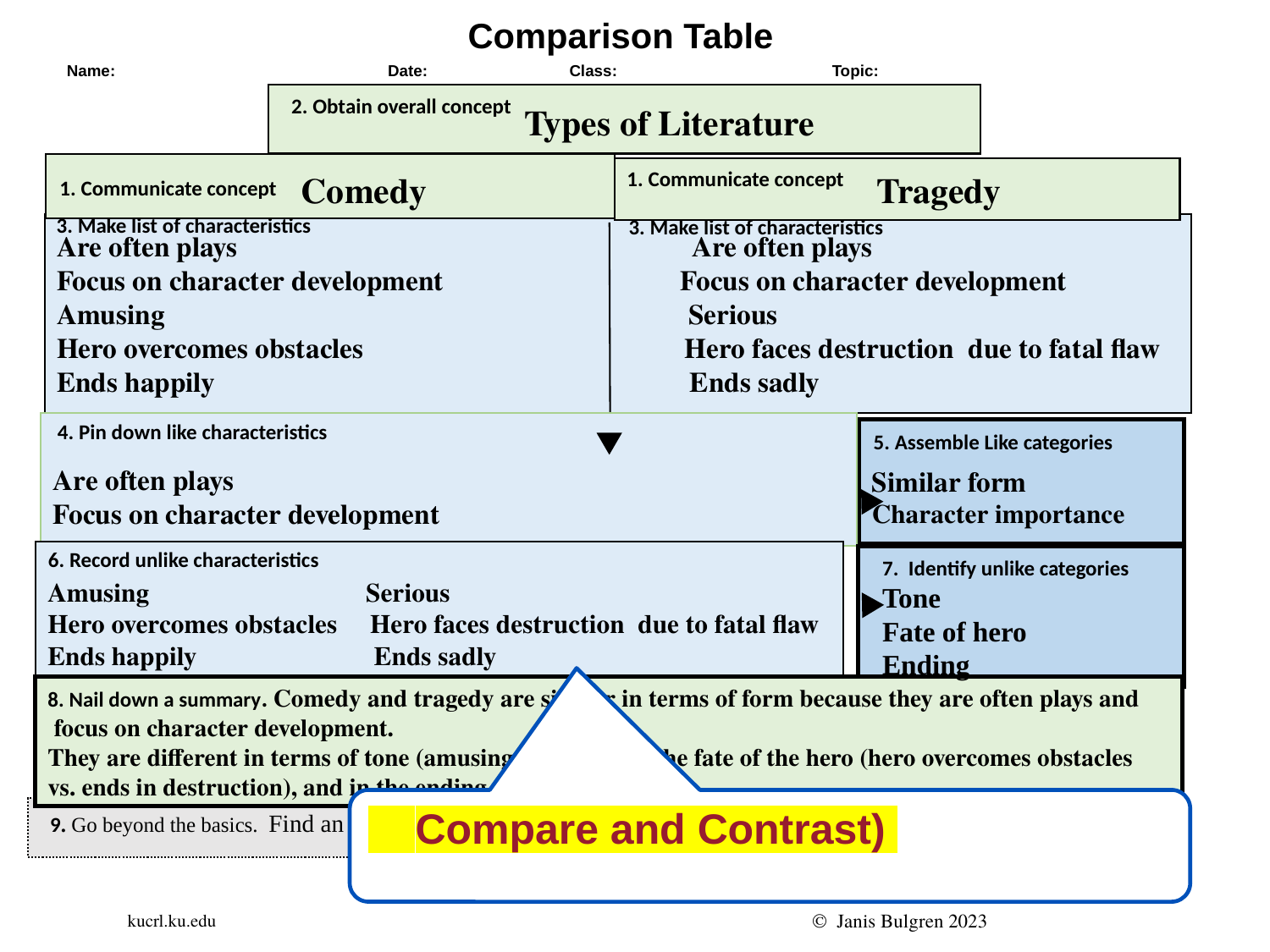

Comparison Table
| Name: | Date: | Class: | Topic: |
| --- | --- | --- | --- |
                       Types of Literature
2. Obtain overall concept
                       Comedy
                            Tragedy
1. Communicate concept
1. Communicate concept
3. Make list of characteristics
3. Make list of characteristics

Are often plays 			 	Are often plays
Focus on character development                                  Focus on character development
Amusing                                                                           Serious
Hero overcomes obstacles                                              Hero faces destruction  due to fatal flaw
Ends happily                                                                    Ends sadly

4. Pin down like characteristics

Are often plays
Focus on character development

Similar form
Character importance
5. Assemble Like categories

6. Record unlike characteristics

Amusing                                 Serious
Hero overcomes obstacles     Hero faces destruction  due to fatal flaw
Ends happily                           Ends sadly

7.  Identify unlike categories
Tone
Fate of hero
Ending

8. Nail down a summary. Comedy and tragedy are similar in terms of form because they are often plays and
 focus on character development.
They are different in terms of tone (amusing vs. serious),  the fate of the hero (hero overcomes obstacles
vs. ends in destruction), and in the ending (happy vs. sad).

    Compare and Contrast)

9. Go beyond the basics.  Find an example of a short story that is either a comedy or tragedy. Explain why.
©  Janis Bulgren 2023
kucrl.ku.edu